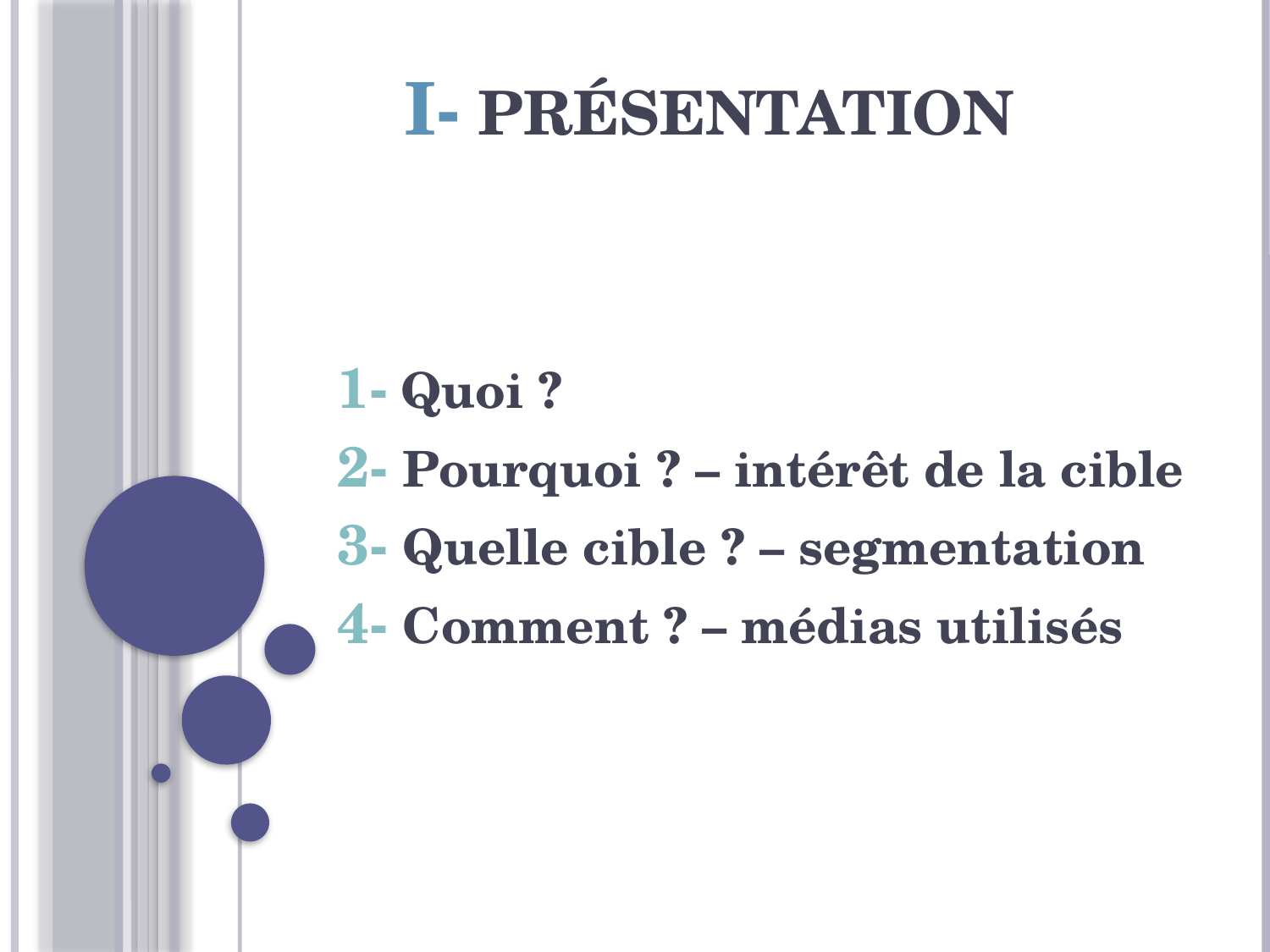

# I- Présentation

1- Quoi ?
2- Pourquoi ? – intérêt de la cible
3- Quelle cible ? – segmentation
4- Comment ? – médias utilisés